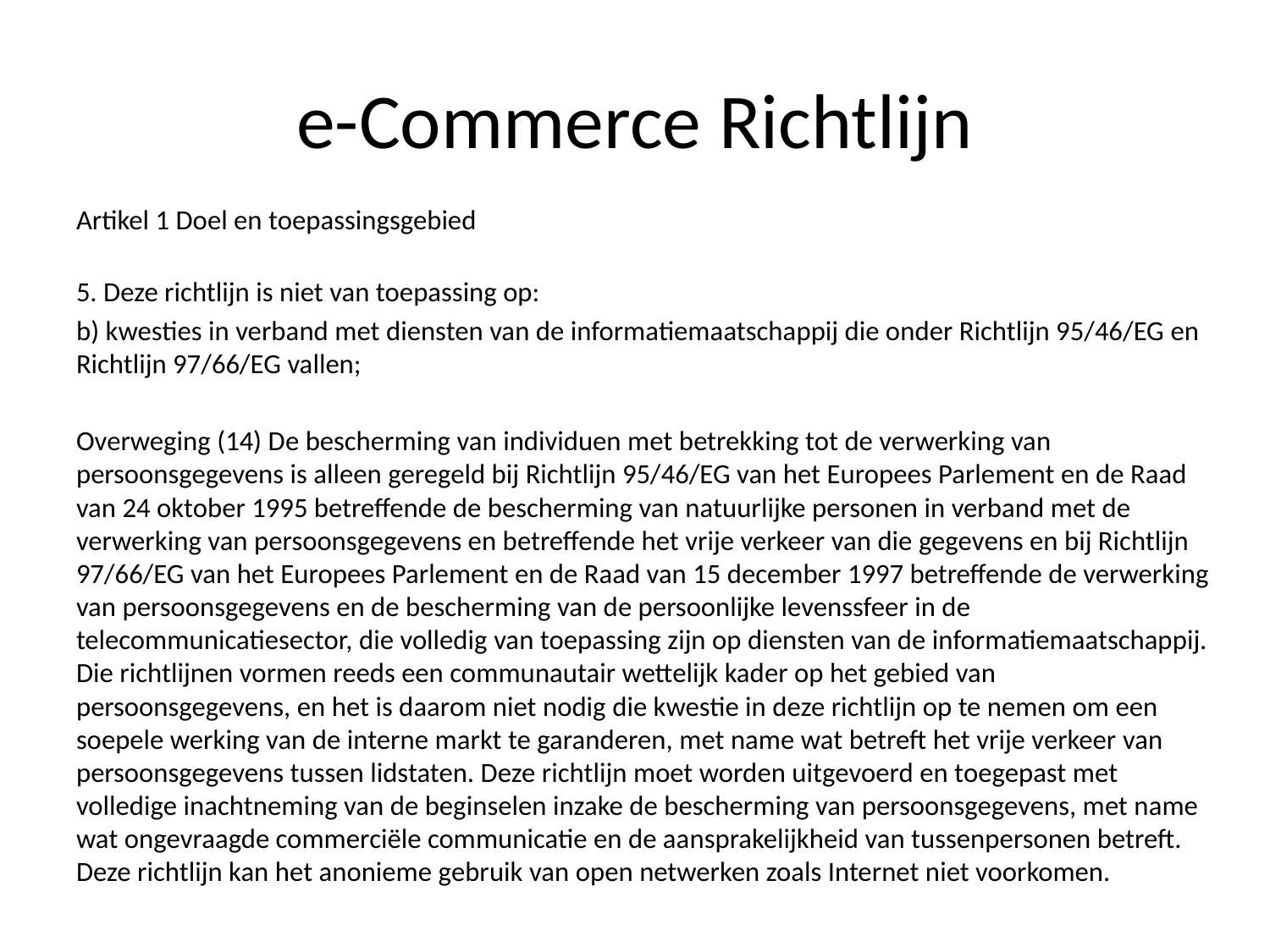

# e-Commerce Richtlijn
Artikel 1 Doel en toepassingsgebied
5. Deze richtlijn is niet van toepassing op:
b) kwesties in verband met diensten van de informatiemaatschappij die onder Richtlijn 95/46/EG en Richtlijn 97/66/EG vallen;

Overweging (14) De bescherming van individuen met betrekking tot de verwerking van persoonsgegevens is alleen geregeld bij Richtlijn 95/46/EG van het Europees Parlement en de Raad van 24 oktober 1995 betreffende de bescherming van natuurlijke personen in verband met de verwerking van persoonsgegevens en betreffende het vrije verkeer van die gegevens en bij Richtlijn 97/66/EG van het Europees Parlement en de Raad van 15 december 1997 betreffende de verwerking van persoonsgegevens en de bescherming van de persoonlijke levenssfeer in de telecommunicatiesector, die volledig van toepassing zijn op diensten van de informatiemaatschappij. Die richtlijnen vormen reeds een communautair wettelijk kader op het gebied van persoonsgegevens, en het is daarom niet nodig die kwestie in deze richtlijn op te nemen om een soepele werking van de interne markt te garanderen, met name wat betreft het vrije verkeer van persoonsgegevens tussen lidstaten. Deze richtlijn moet worden uitgevoerd en toegepast met volledige inachtneming van de beginselen inzake de bescherming van persoonsgegevens, met name wat ongevraagde commerciële communicatie en de aansprakelijkheid van tussenpersonen betreft. Deze richtlijn kan het anonieme gebruik van open netwerken zoals Internet niet voorkomen.